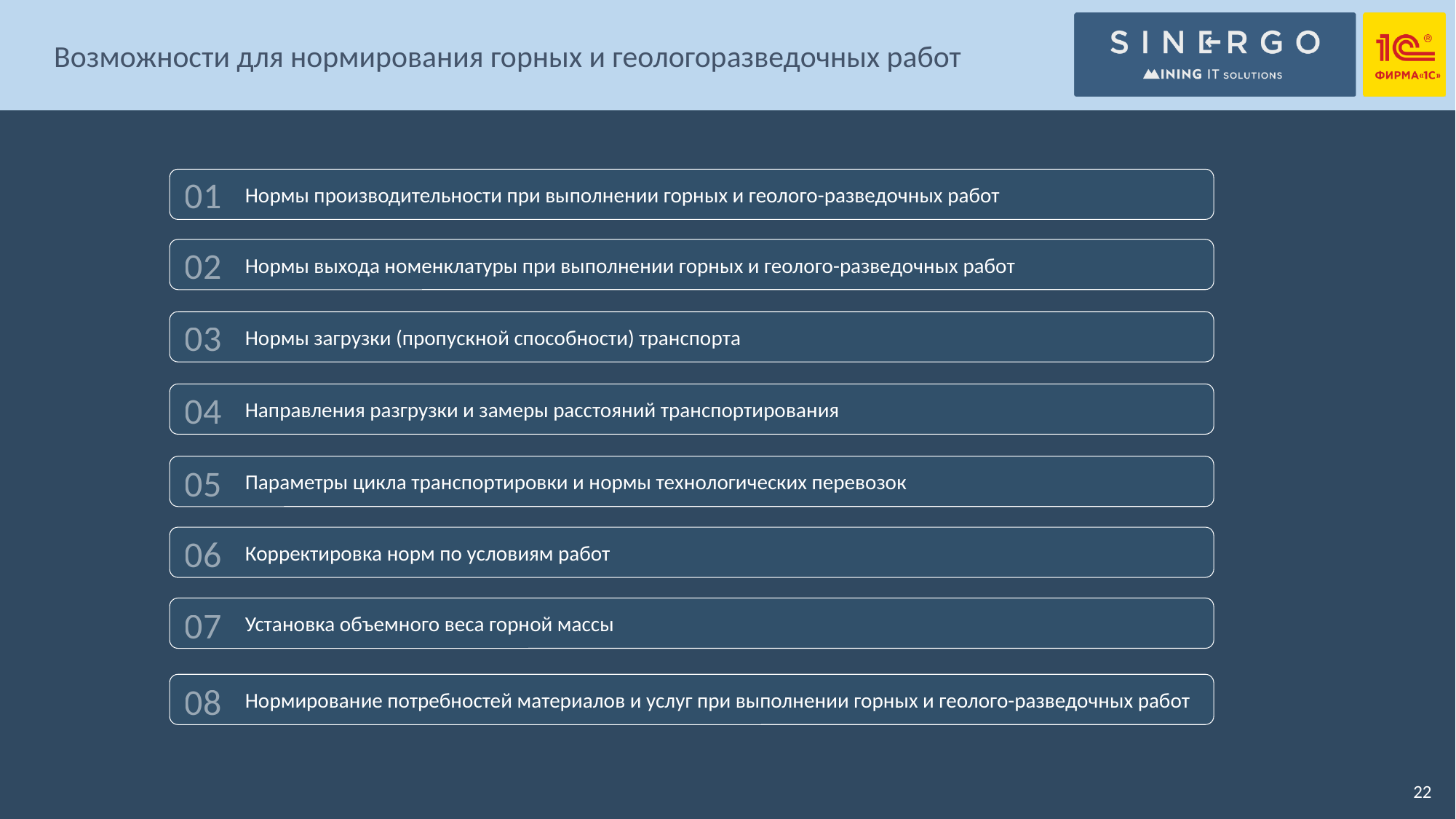

# Возможности для нормирования горных и геологоразведочных работ
Нормы производительности при выполнении горных и геолого-разведочных работ
01
Нормы выхода номенклатуры при выполнении горных и геолого-разведочных работ
02
Нормы загрузки (пропускной способности) транспорта
03
Направления разгрузки и замеры расстояний транспортирования
04
Параметры цикла транспортировки и нормы технологических перевозок
05
Корректировка норм по условиям работ
06
Установка объемного веса горной массы
07
Нормирование потребностей материалов и услуг при выполнении горных и геолого-разведочных работ
08
22